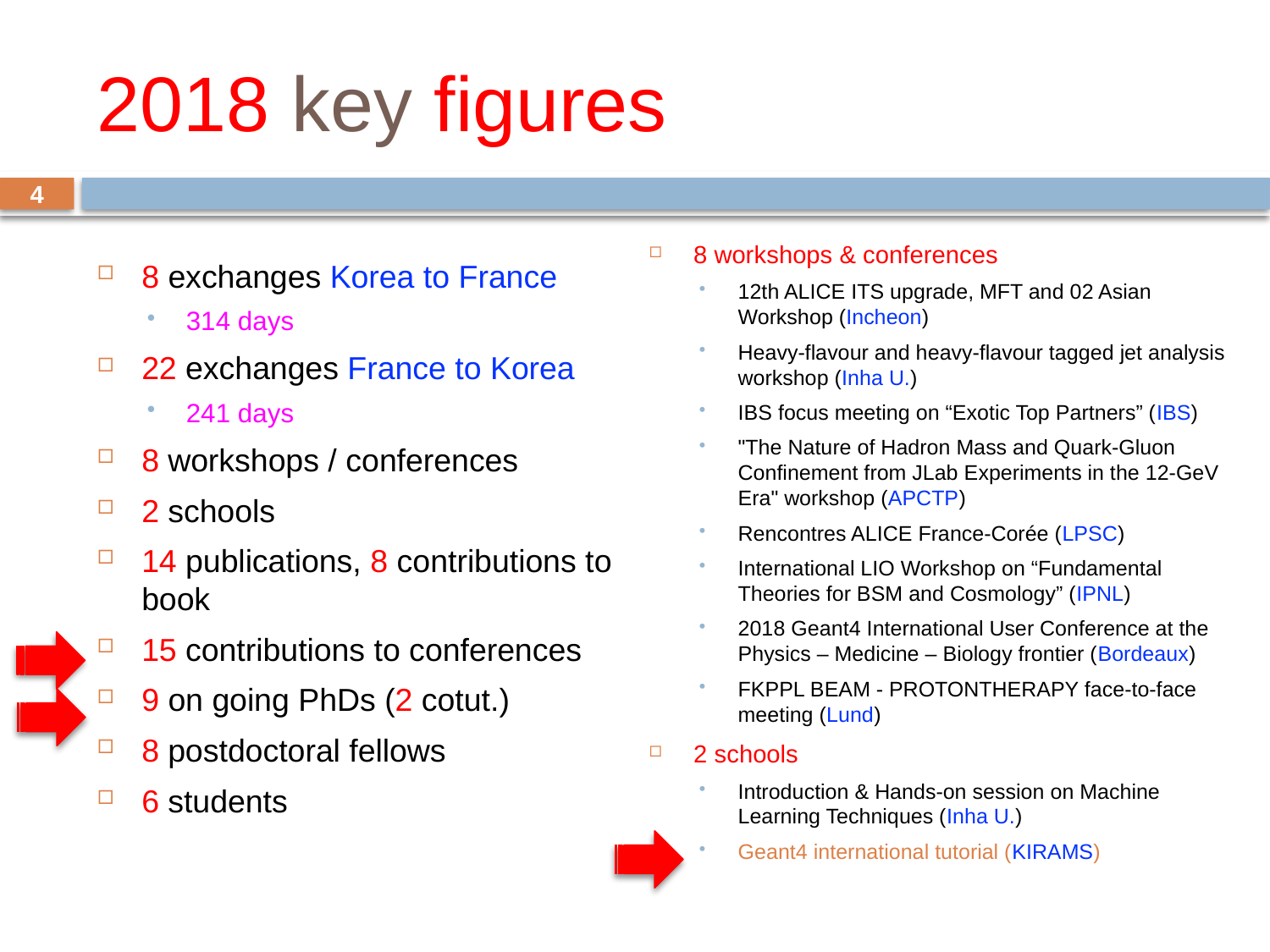

# 2018 key figures
4
8 workshops & conferences
12th ALICE ITS upgrade, MFT and 02 Asian Workshop (Incheon)
Heavy-flavour and heavy-flavour tagged jet analysis workshop (Inha U.)
IBS focus meeting on “Exotic Top Partners” (IBS)
"The Nature of Hadron Mass and Quark-Gluon Confinement from JLab Experiments in the 12-GeV Era" workshop (APCTP)
Rencontres ALICE France-Corée (LPSC)
International LIO Workshop on “Fundamental Theories for BSM and Cosmology” (IPNL)
2018 Geant4 International User Conference at the Physics – Medicine – Biology frontier (Bordeaux)
FKPPL BEAM - PROTONTHERAPY face-to-face meeting (Lund)
2 schools
Introduction & Hands-on session on Machine Learning Techniques (Inha U.)
Geant4 international tutorial (KIRAMS)
8 exchanges Korea to France
314 days
22 exchanges France to Korea
241 days
8 workshops / conferences
2 schools
14 publications, 8 contributions to book
15 contributions to conferences
9 on going PhDs (2 cotut.)
8 postdoctoral fellows
6 students